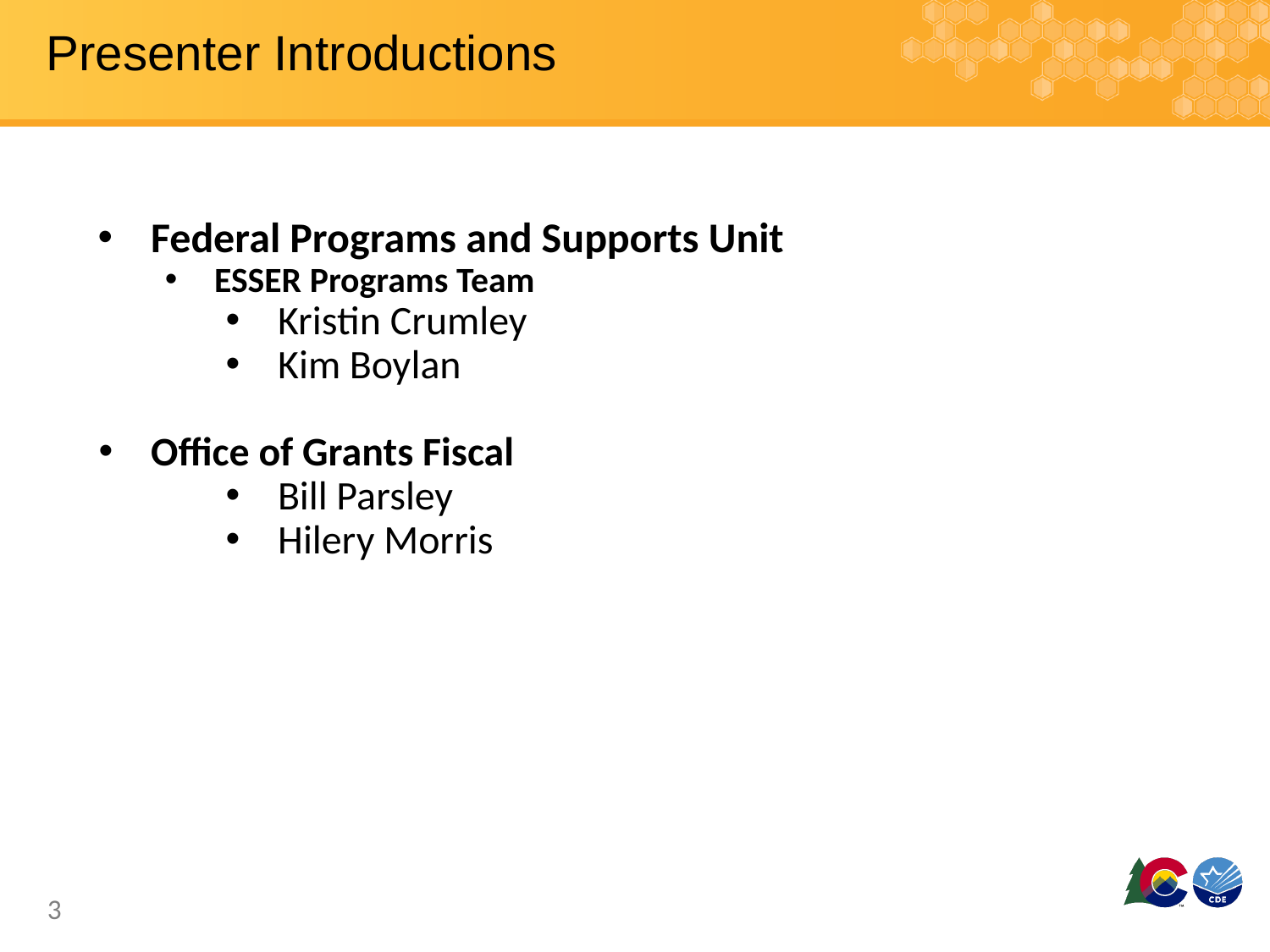

# Presenter Introductions
Federal Programs and Supports Unit
ESSER Programs Team
Kristin Crumley
Kim Boylan

Office of Grants Fiscal
Bill Parsley
Hilery Morris

3